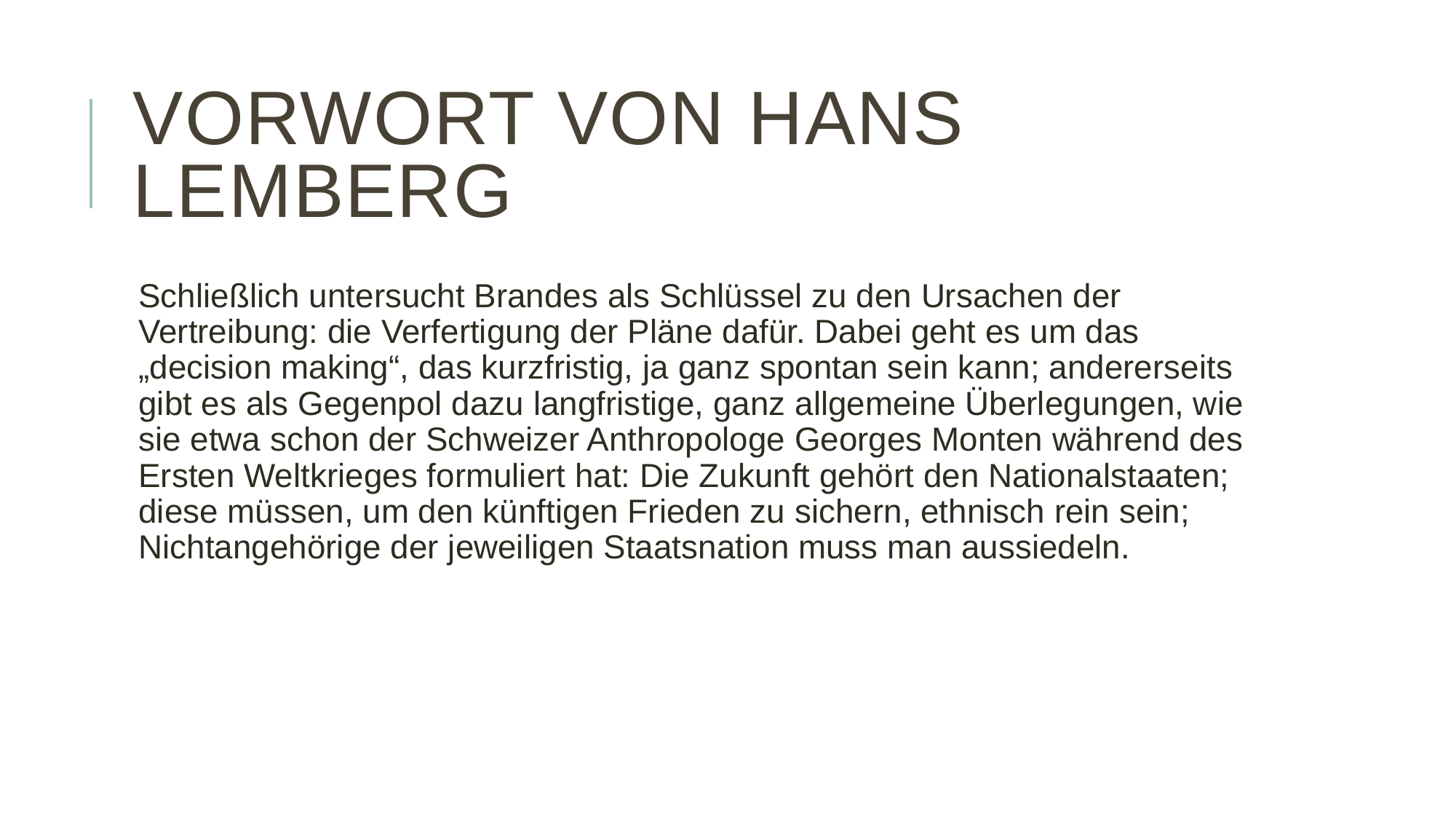

# Vorwort von Hans Lemberg
Schließlich untersucht Brandes als Schlüssel zu den Ursachen der Vertreibung: die Verfertigung der Pläne dafür. Dabei geht es um das „decision making“, das kurzfristig, ja ganz spontan sein kann; andererseits gibt es als Gegenpol dazu langfristige, ganz allgemeine Überlegungen, wie sie etwa schon der Schweizer Anthropologe Georges Monten während des Ersten Weltkrieges formuliert hat: Die Zukunft gehört den Nationalstaaten; diese müssen, um den künftigen Frieden zu sichern, ethnisch rein sein; Nichtangehörige der jeweiligen Staatsnation muss man aussiedeln.